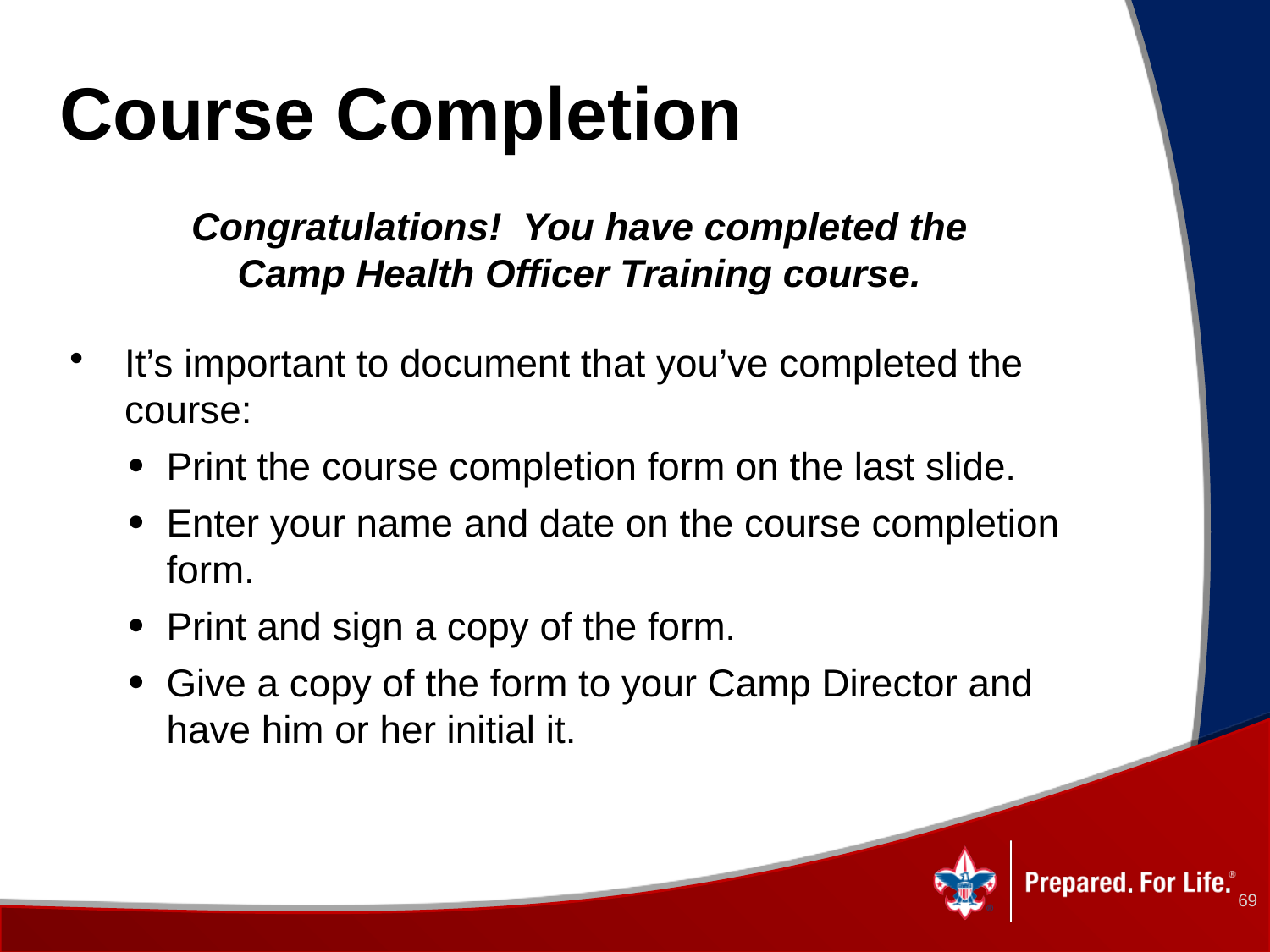

# Course Completion
Congratulations!  You have completed the
Camp Health Officer Training course.

It’s important to document that you’ve completed the course:
Print the course completion form on the last slide.
Enter your name and date on the course completion form.
Print and sign a copy of the form.
Give a copy of the form to your Camp Director and have him or her initial it.

69